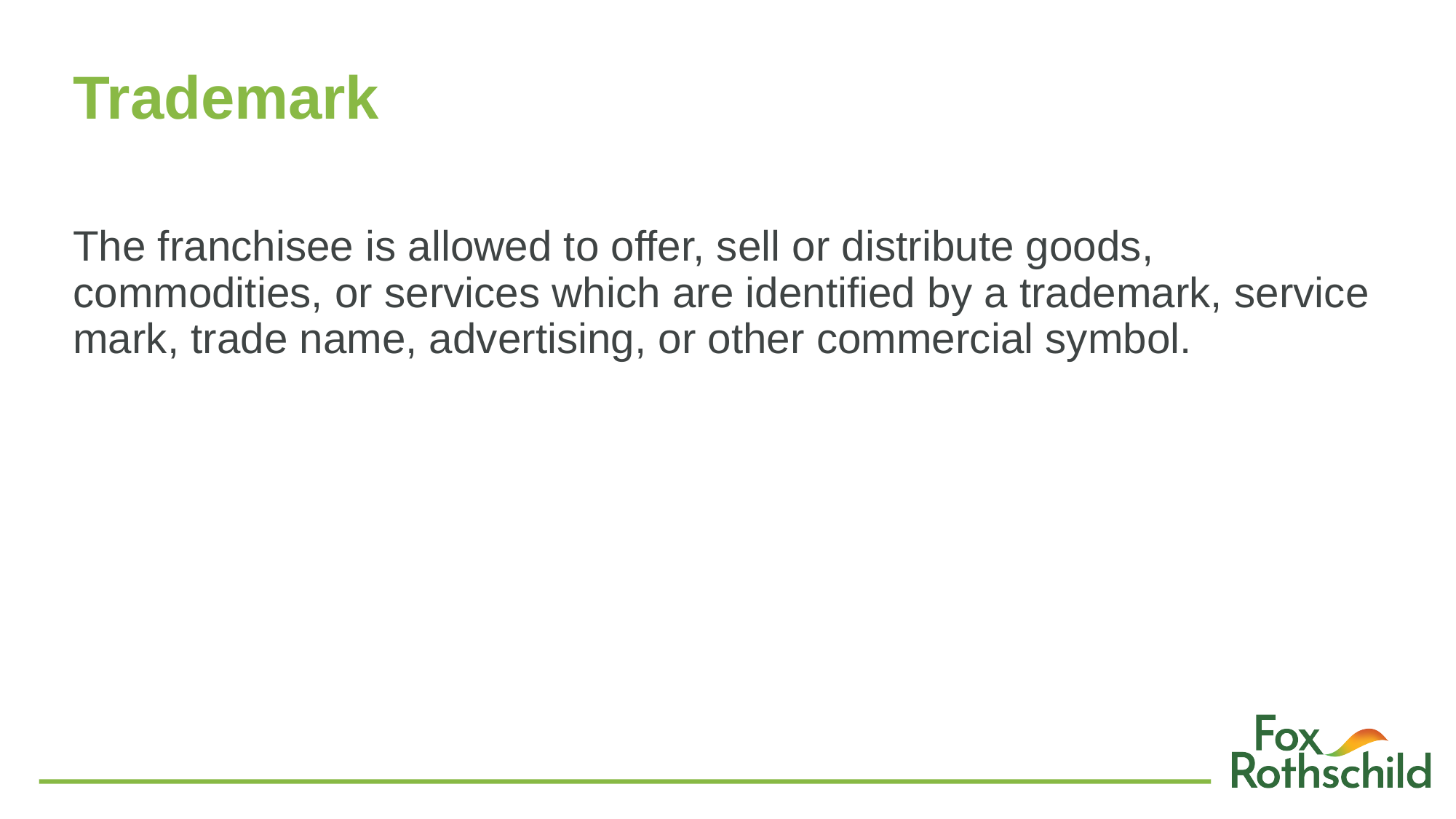

# Trademark
The franchisee is allowed to offer, sell or distribute goods, commodities, or services which are identified by a trademark, service mark, trade name, advertising, or other commercial symbol.